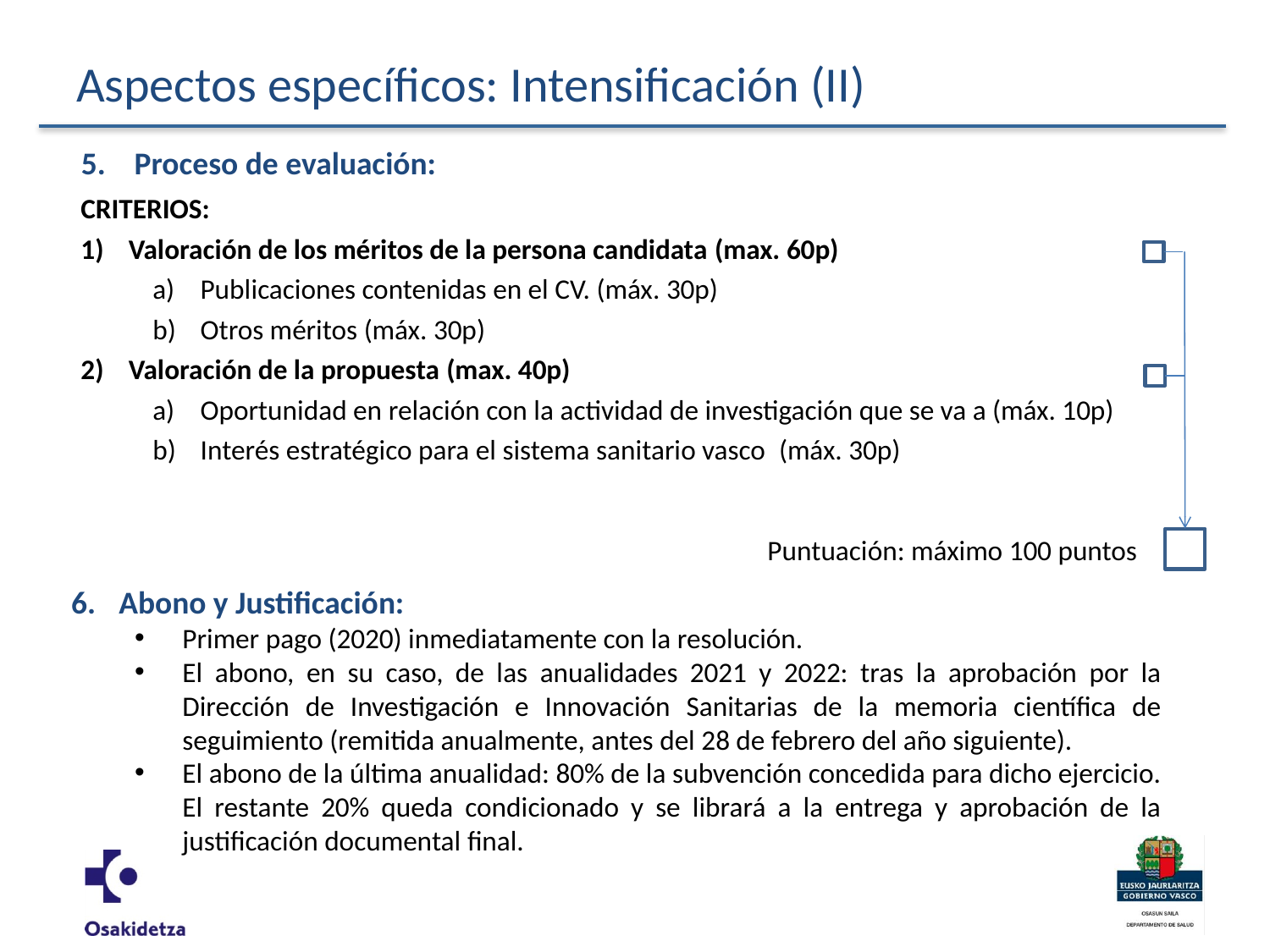

# Aspectos específicos: Intensificación (II)
5.    Proceso de evaluación:
CRITERIOS:
Valoración de los méritos de la persona candidata (max. 60p)
Publicaciones contenidas en el CV. (máx. 30p)
Otros méritos (máx. 30p)
Valoración de la propuesta (max. 40p)
Oportunidad en relación con la actividad de investigación que se va a (máx. 10p)
Interés estratégico para el sistema sanitario vasco  (máx. 30p)

Puntuación: máximo 100 puntos

Abono y Justificación:
Primer pago (2020) inmediatamente con la resolución.
El abono, en su caso, de las anualidades 2021 y 2022: tras la aprobación por la Dirección de Investigación e Innovación Sanitarias de la memoria científica de seguimiento (remitida anualmente, antes del 28 de febrero del año siguiente).
El abono de la última anualidad: 80% de la subvención concedida para dicho ejercicio. El restante 20% queda condicionado y se librará a la entrega y aprobación de la justificación documental final.